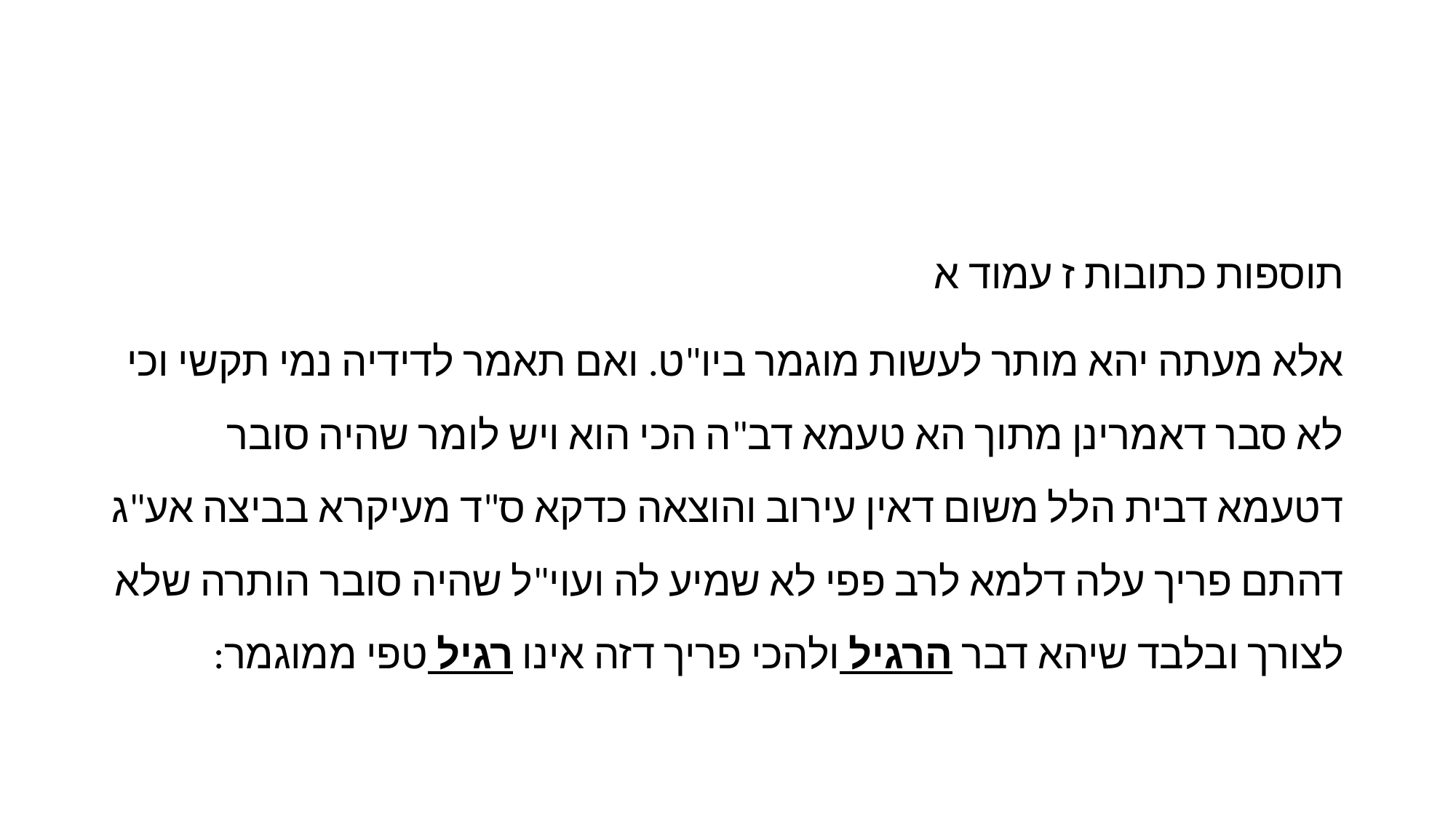

#
תוספות כתובות ז עמוד א
אלא מעתה יהא מותר לעשות מוגמר ביו"ט. ואם תאמר לדידיה נמי תקשי וכי לא סבר דאמרינן מתוך הא טעמא דב"ה הכי הוא ויש לומר שהיה סובר דטעמא דבית הלל משום דאין עירוב והוצאה כדקא ס"ד מעיקרא בביצה אע"ג דהתם פריך עלה דלמא לרב פפי לא שמיע לה ועוי"ל שהיה סובר הותרה שלא לצורך ובלבד שיהא דבר הרגיל ולהכי פריך דזה אינו רגיל טפי ממוגמר: